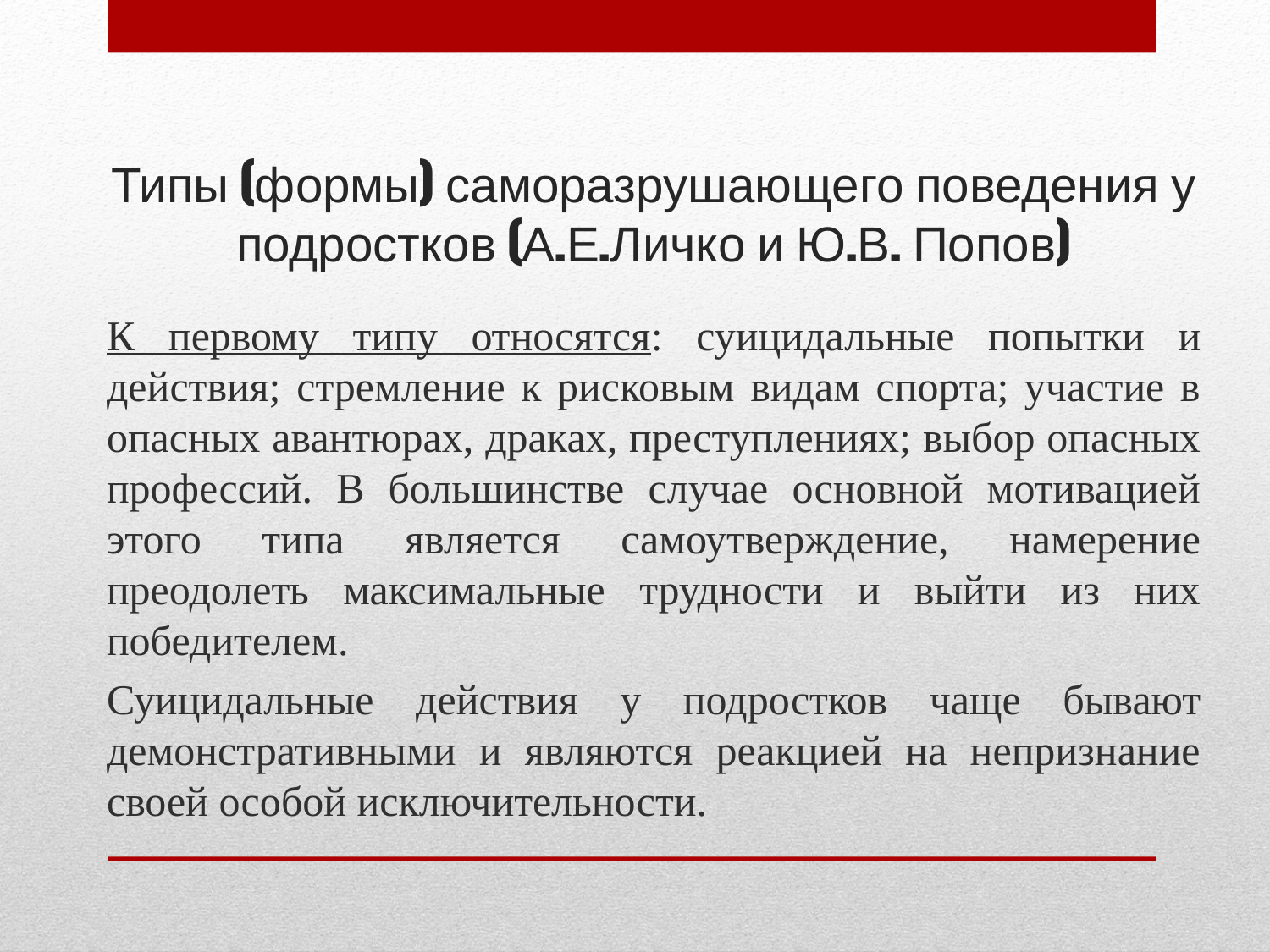

# Типы (формы) саморазрушающего поведения у подростков (А.Е.Личко и Ю.В. Попов)
К первому типу относятся: суицидальные попытки и действия; стремление к рисковым видам спорта; участие в опасных авантюрах, драках, преступлениях; выбор опасных профессий. В большинстве случае основной мотивацией этого типа является самоутверждение, намерение преодолеть максимальные трудности и выйти из них победителем.
Суицидальные действия у подростков чаще бывают демонстративными и являются реакцией на непризнание своей особой исключительности.